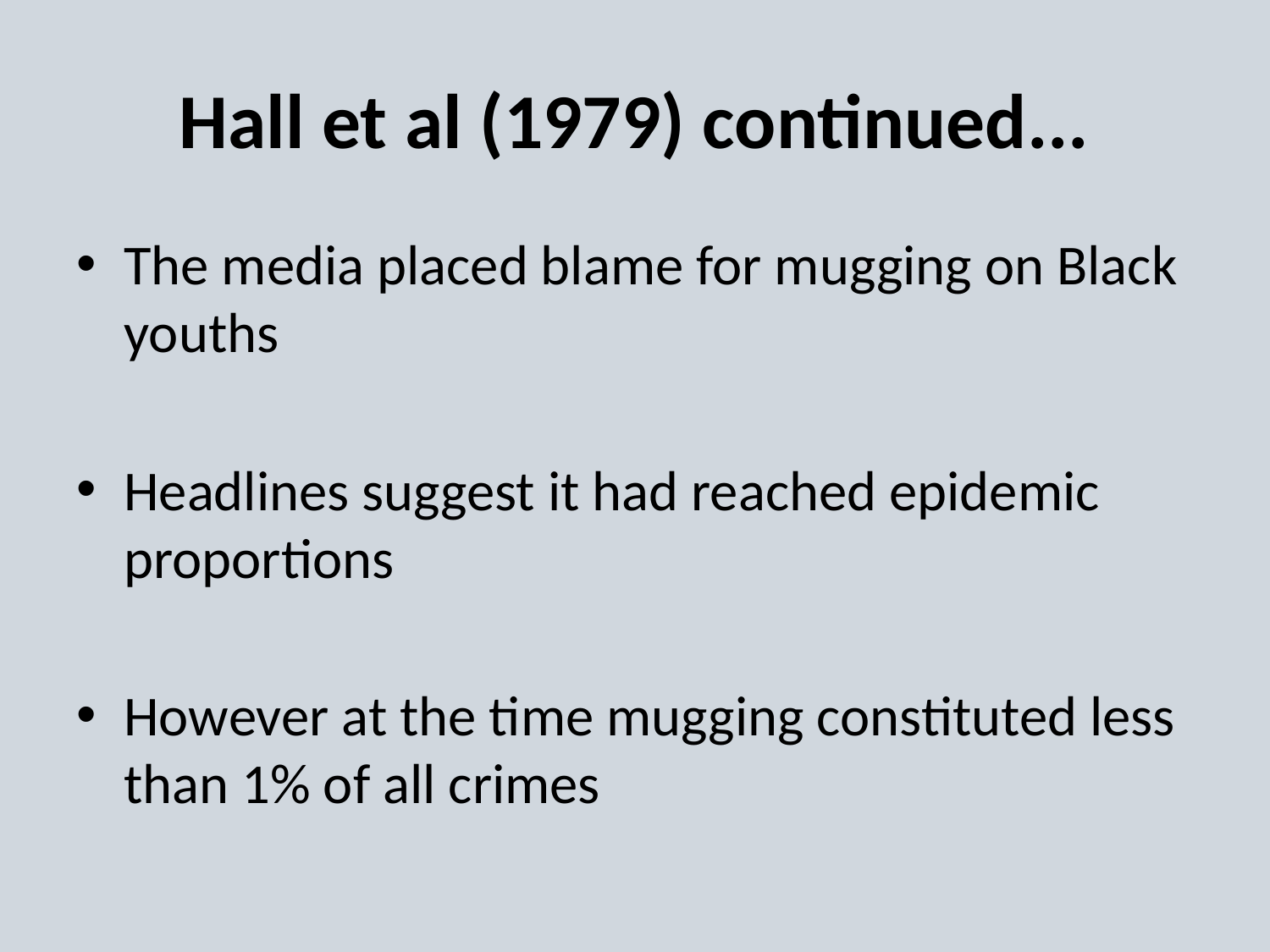

# Hall et al (1979) continued...
The media placed blame for mugging on Black youths

Headlines suggest it had reached epidemic proportions

However at the time mugging constituted less than 1% of all crimes